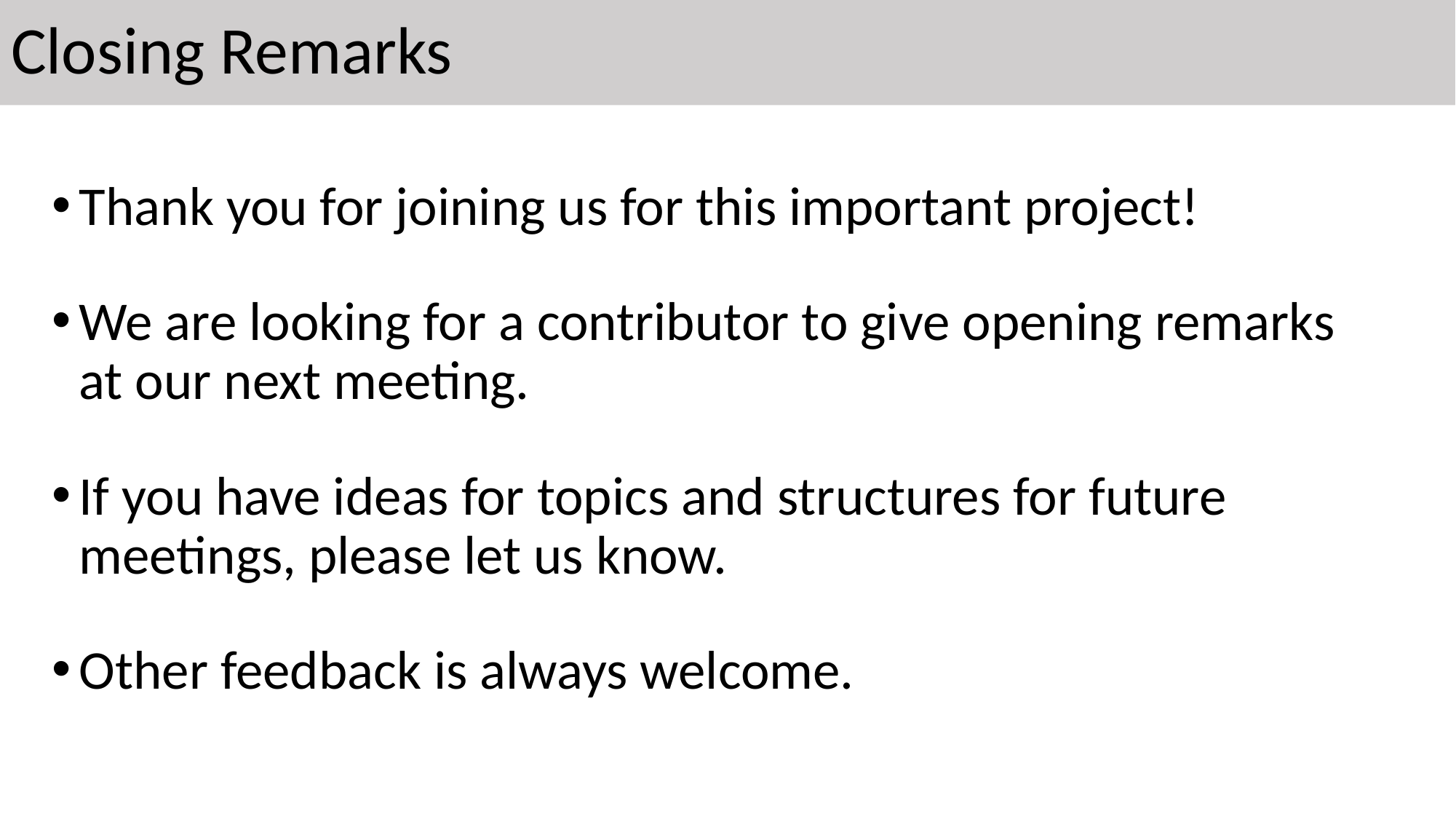

# Closing Remarks

Thank you for joining us for this important project!

We are looking for a contributor to give opening remarks at our next meeting.

If you have ideas for topics and structures for future meetings, please let us know.

Other feedback is always welcome.